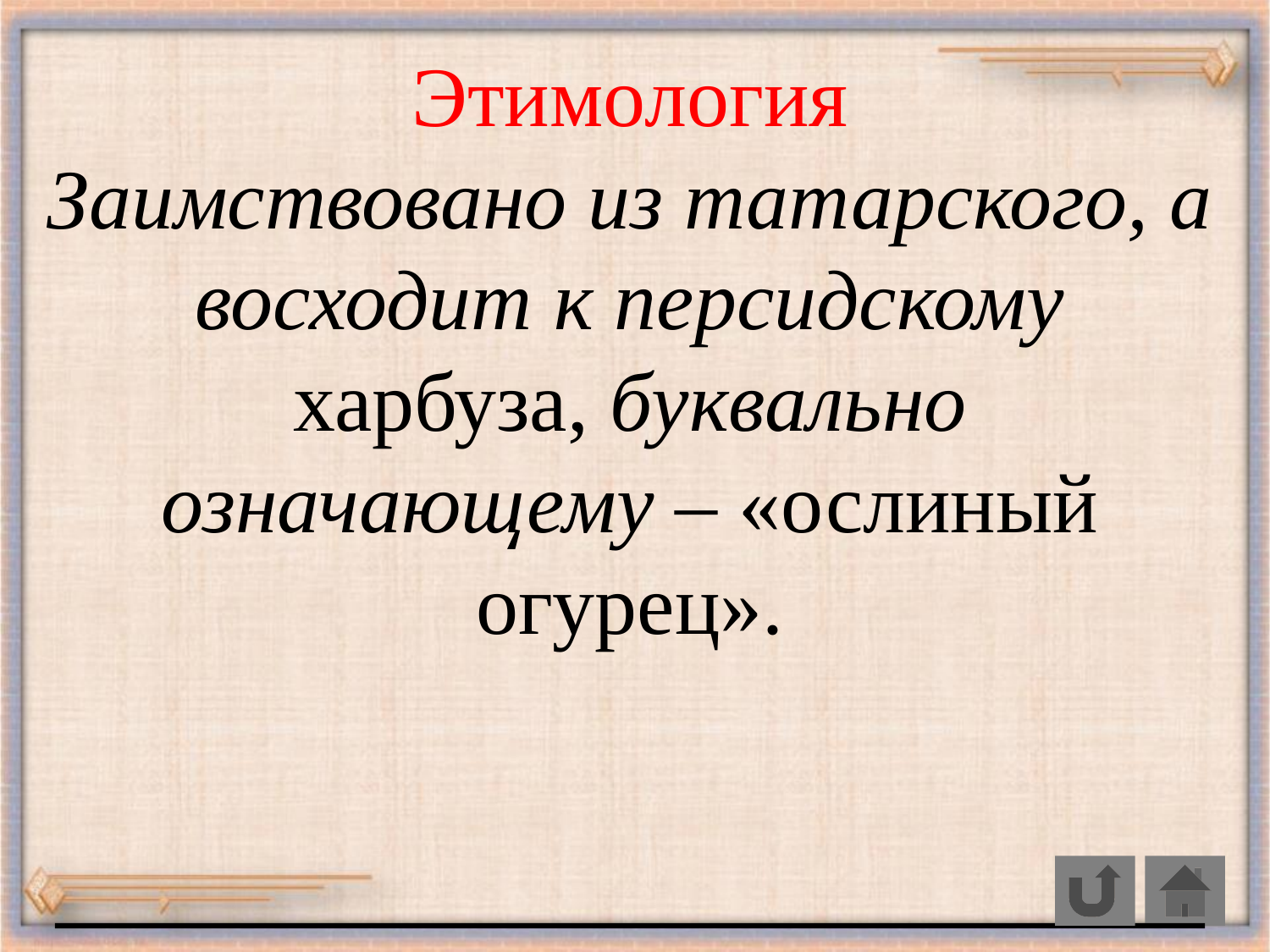

Этимология
Заимствовано из татарского, а восходит к персидскому харбуза, буквально означающему – «ослиный огурец».